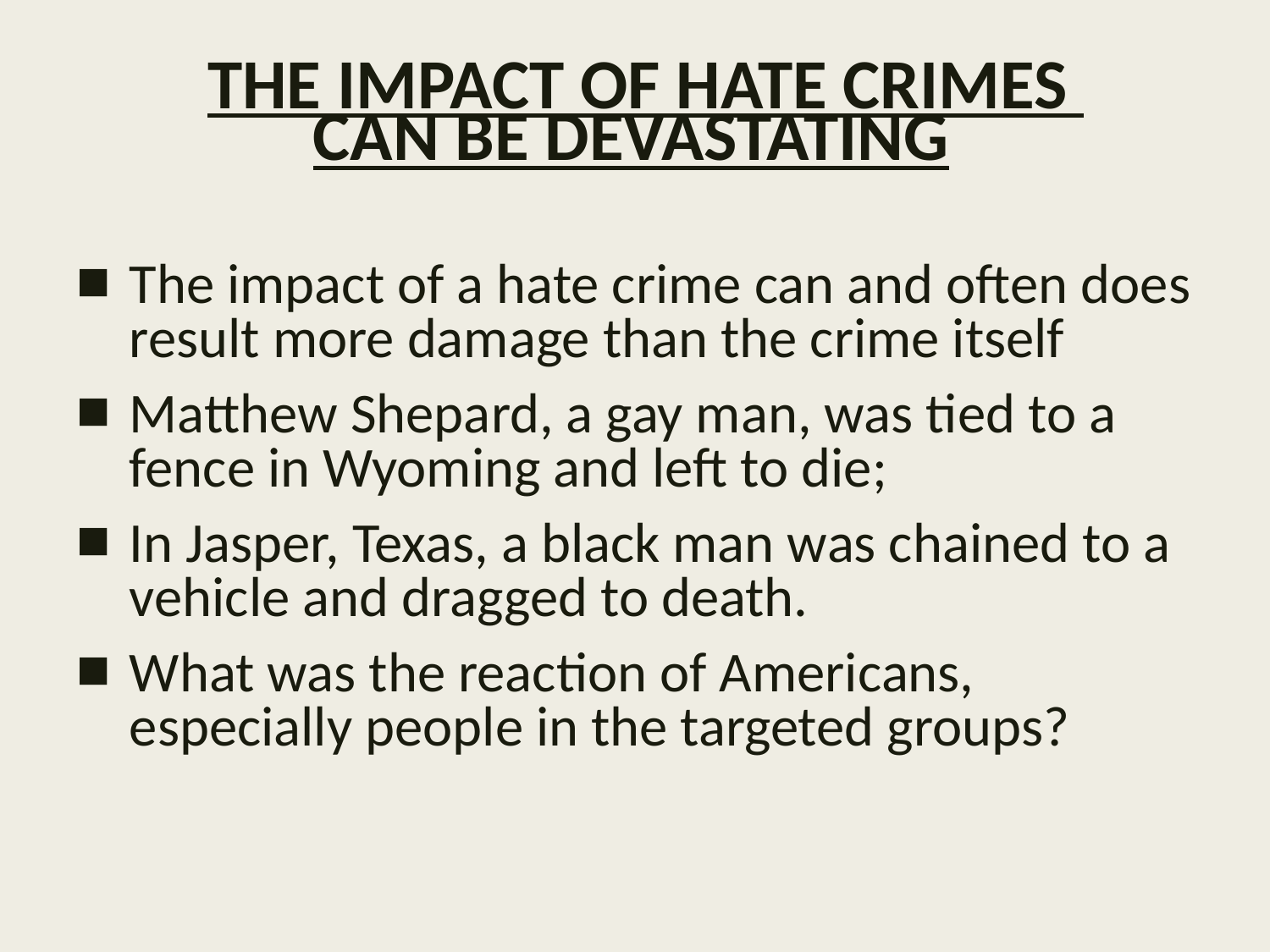

# THE IMPACT OF HATE CRIMES CAN BE DEVASTATING
The impact of a hate crime can and often does result more damage than the crime itself
Matthew Shepard, a gay man, was tied to a fence in Wyoming and left to die;
In Jasper, Texas, a black man was chained to a vehicle and dragged to death.
What was the reaction of Americans, especially people in the targeted groups?